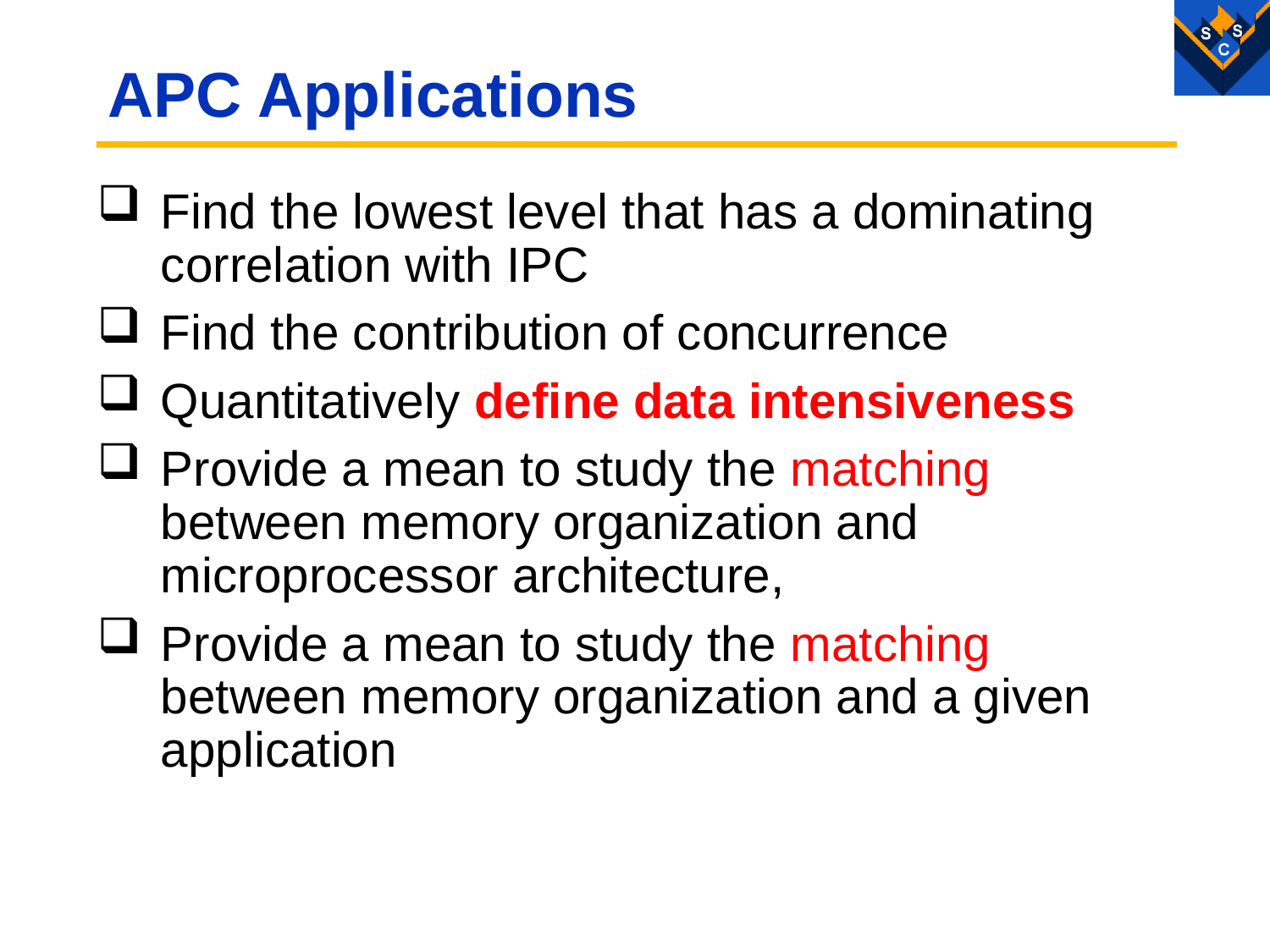

# APC Applications
Find the lowest level that has a dominating correlation with IPC
Find the contribution of concurrence
Quantitatively define data intensiveness
Provide a mean to study the matching between memory organization and microprocessor architecture,
Provide a mean to study the matching between memory organization and a given application